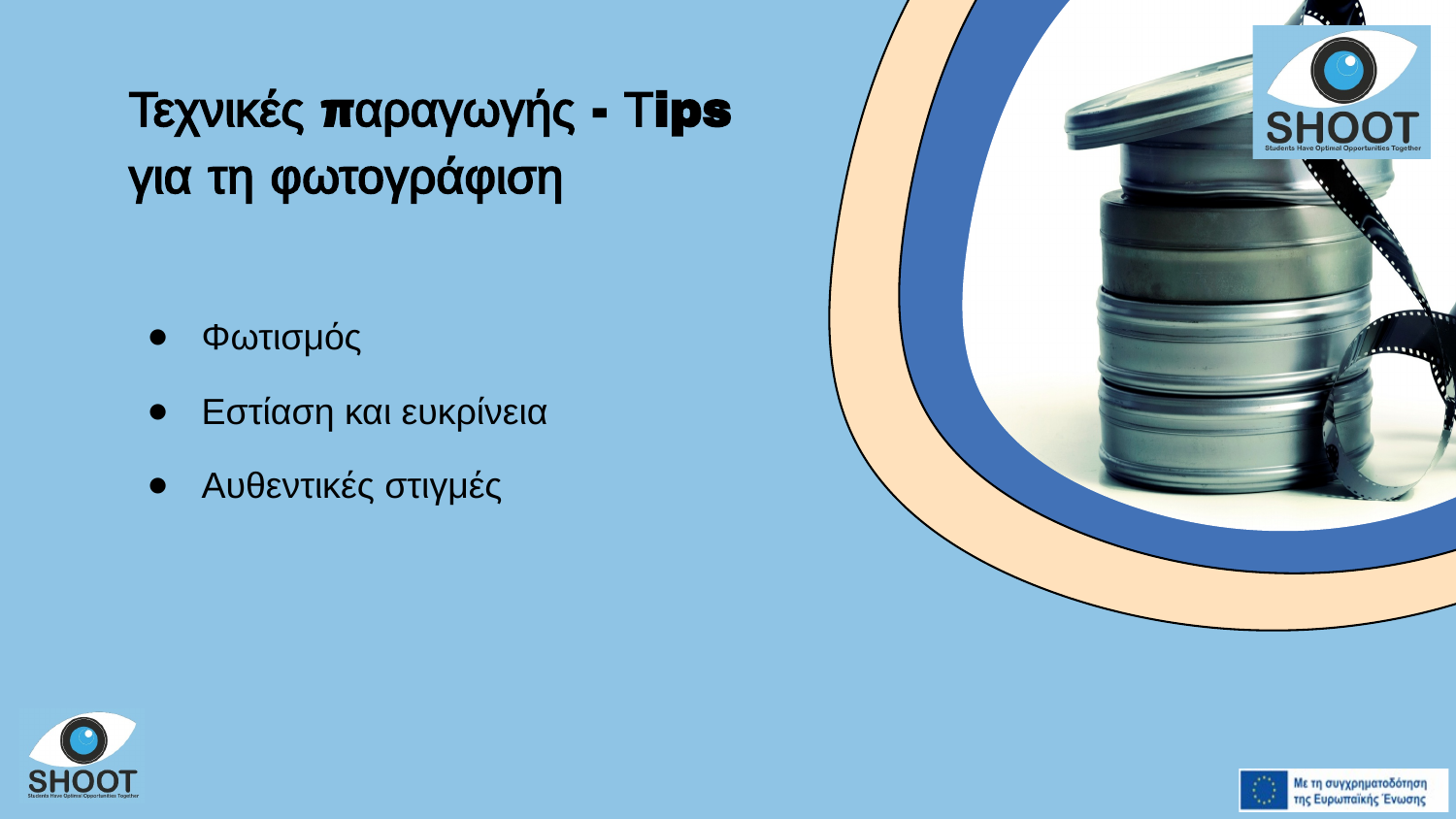

Τεχνικές παραγωγής - Τips για τη φωτογράφιση
Φωτισμός
Εστίαση και ευκρίνεια
Αυθεντικές στιγμές